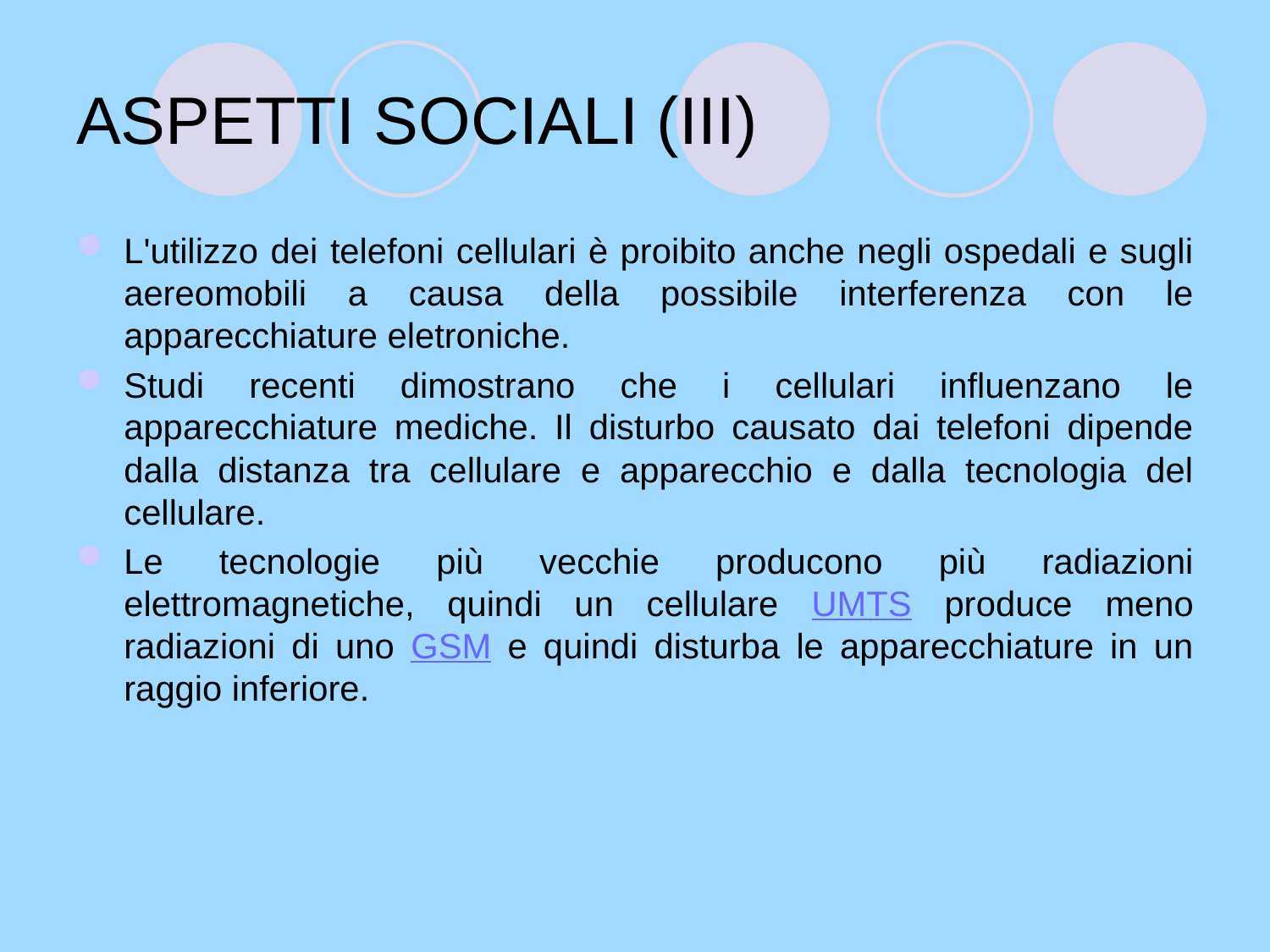

# ASPETTI SOCIALI (III)
L'utilizzo dei telefoni cellulari è proibito anche negli ospedali e sugli aereomobili a causa della possibile interferenza con le apparecchiature eletroniche.
Studi recenti dimostrano che i cellulari influenzano le apparecchiature mediche. Il disturbo causato dai telefoni dipende dalla distanza tra cellulare e apparecchio e dalla tecnologia del cellulare.
Le tecnologie più vecchie producono più radiazioni elettromagnetiche, quindi un cellulare UMTS produce meno radiazioni di uno GSM e quindi disturba le apparecchiature in un raggio inferiore.